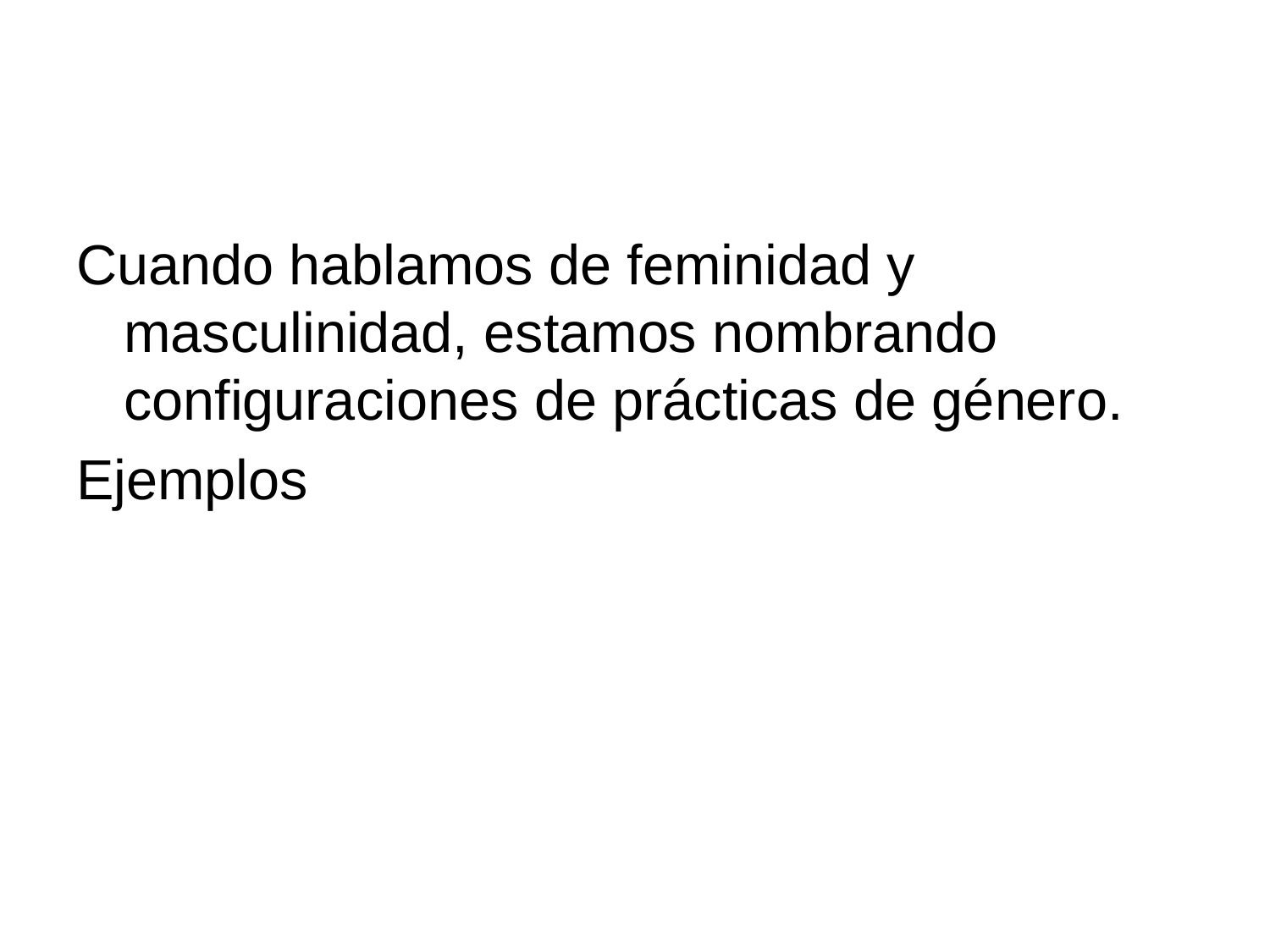

#
Cuando hablamos de feminidad y masculinidad, estamos nombrando configuraciones de prácticas de género.
Ejemplos